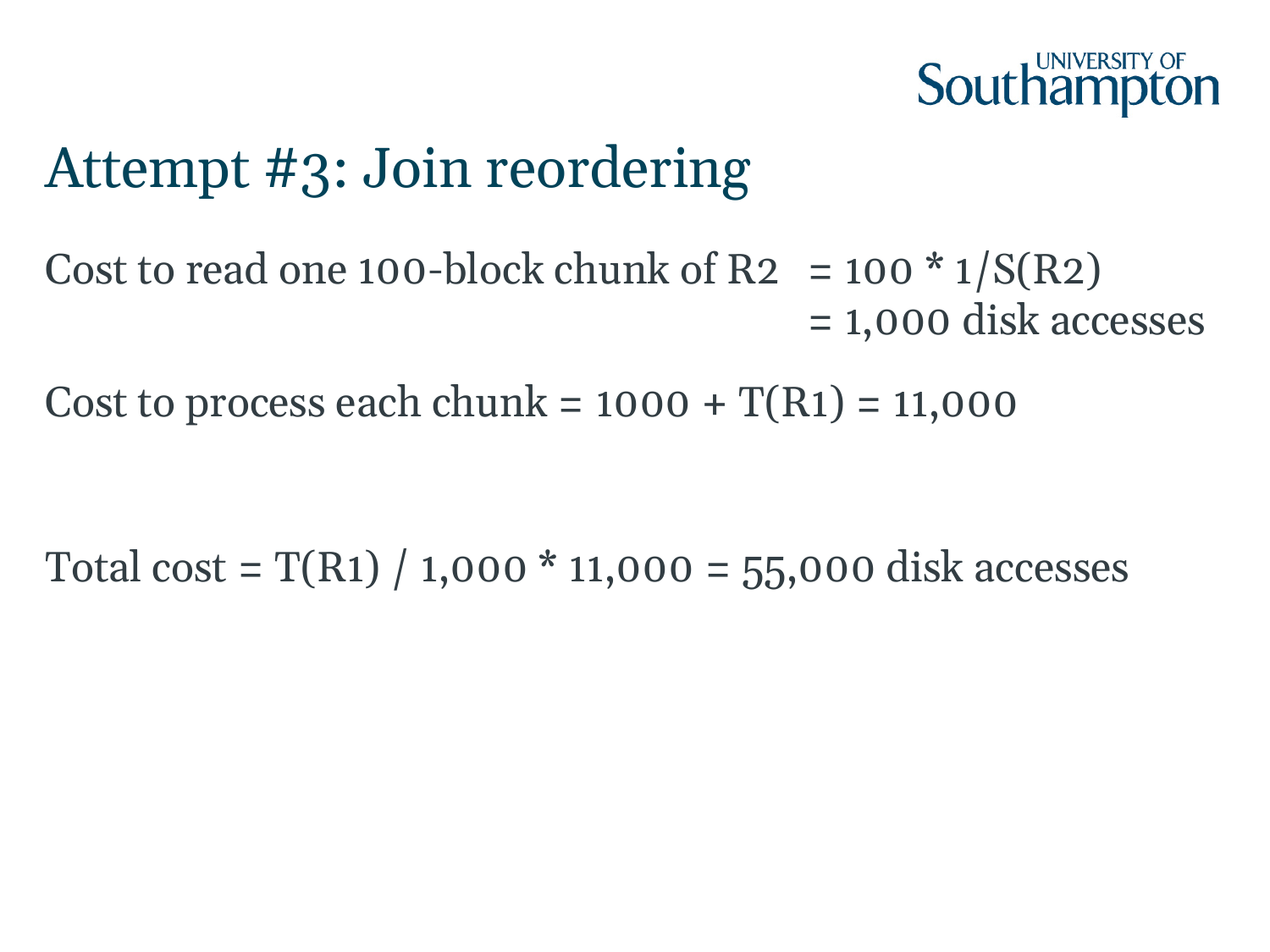

# Attempt #3: Join reordering
Cost to read one 100-block chunk of R2 	= 100 * 1/S(R2)
						= 1,000 disk accesses
Cost to process each chunk = 1000 + T(R1) = 11,000

Total cost = T(R1) / 1,000 * 11,000 = 55,000 disk accesses